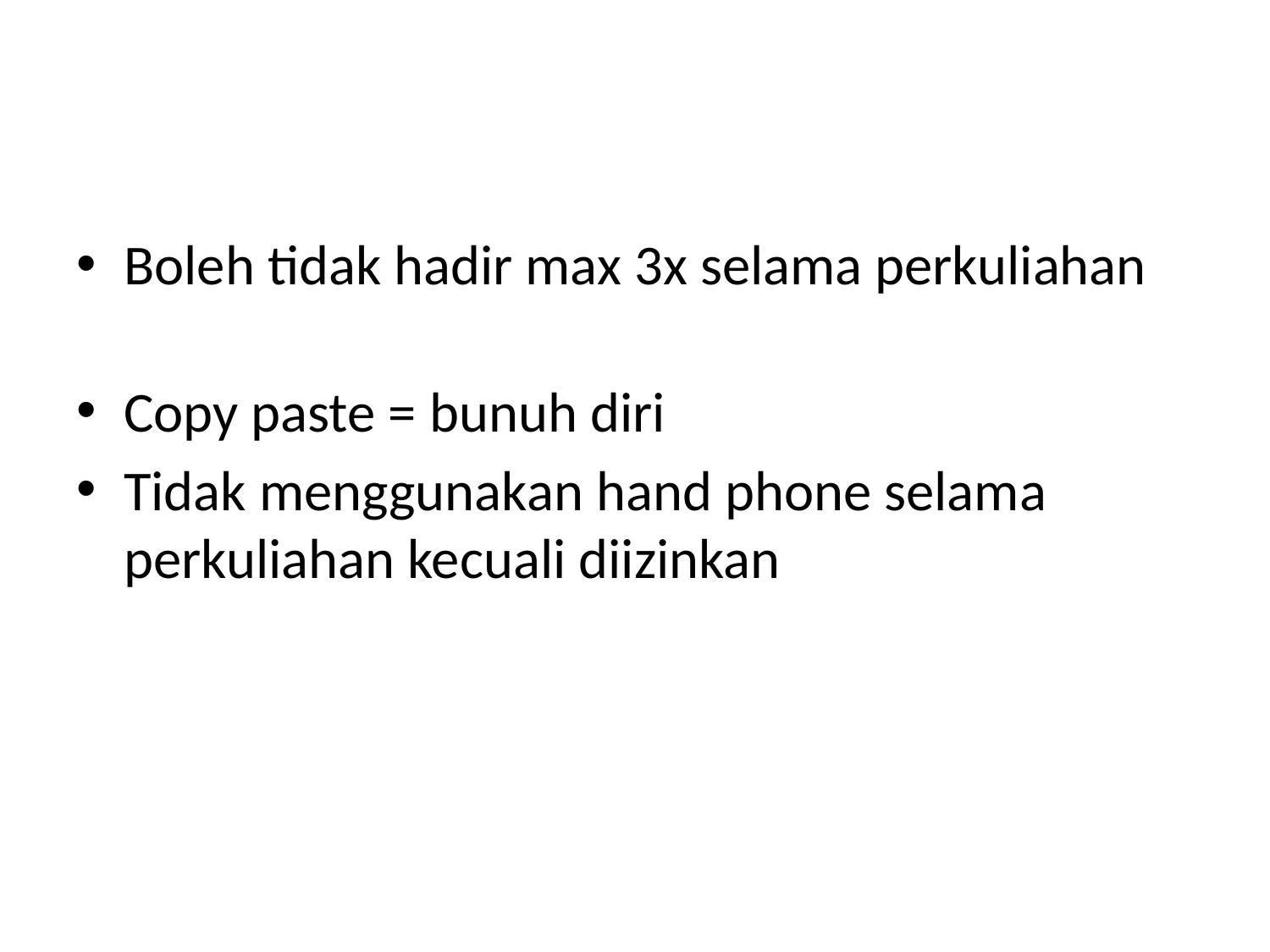

#
Boleh tidak hadir max 3x selama perkuliahan
Copy paste = bunuh diri
Tidak menggunakan hand phone selama perkuliahan kecuali diizinkan